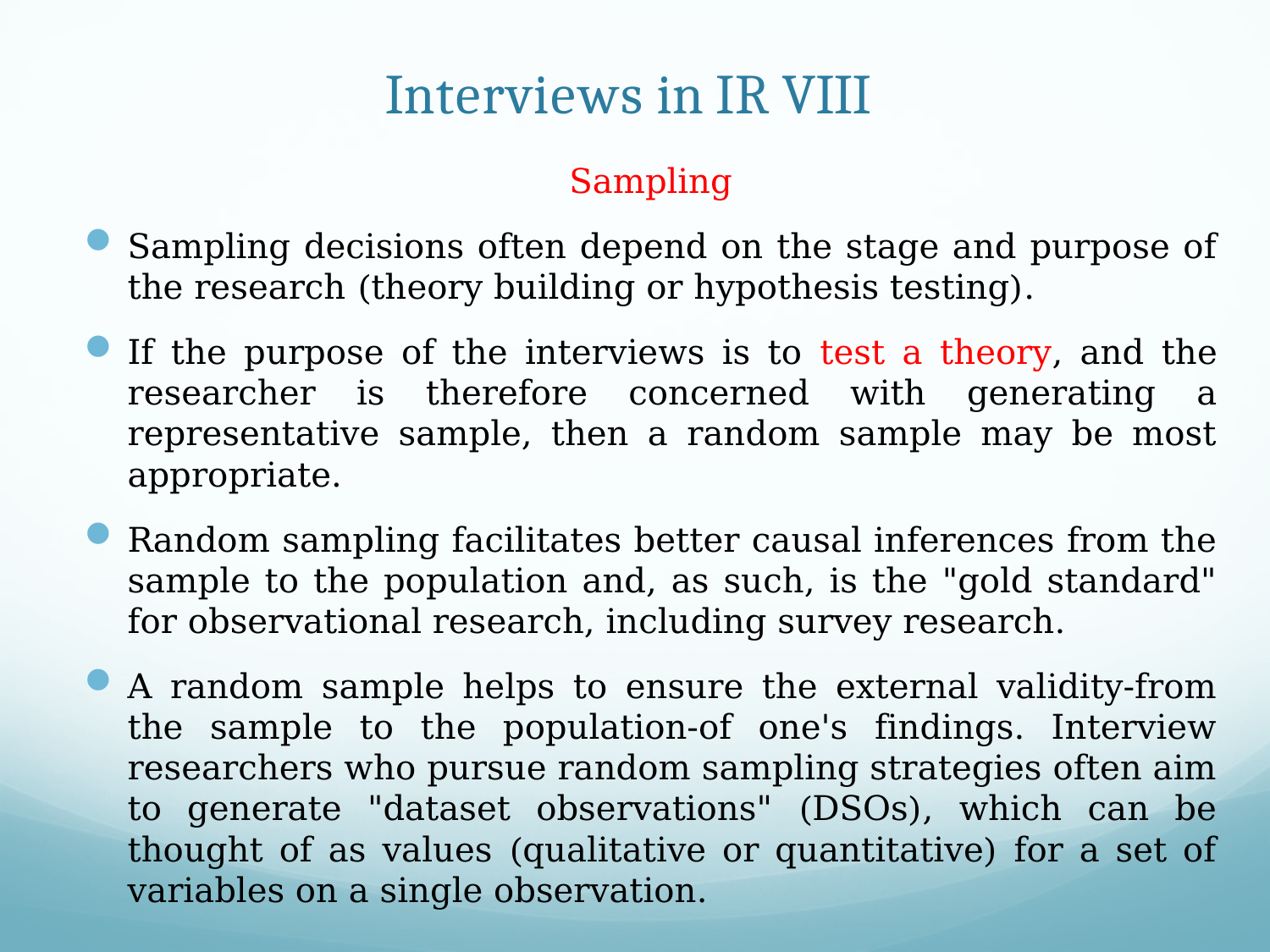

# Interviews in IR VIII
Sampling
Sampling decisions often depend on the stage and purpose of the research (theory building or hypothesis testing).
If the purpose of the interviews is to test a theory, and the researcher is therefore concerned with generating a representative sample, then a random sample may be most appropriate.
Random sampling facilitates better causal inferences from the sample to the population and, as such, is the "gold standard" for observational research, including survey research.
A random sample helps to ensure the external validity-from the sample to the population-of one's findings. Interview researchers who pursue random sampling strategies often aim to generate "dataset observations" (DSOs), which can be thought of as values (qualitative or quantitative) for a set of variables on a single observation.